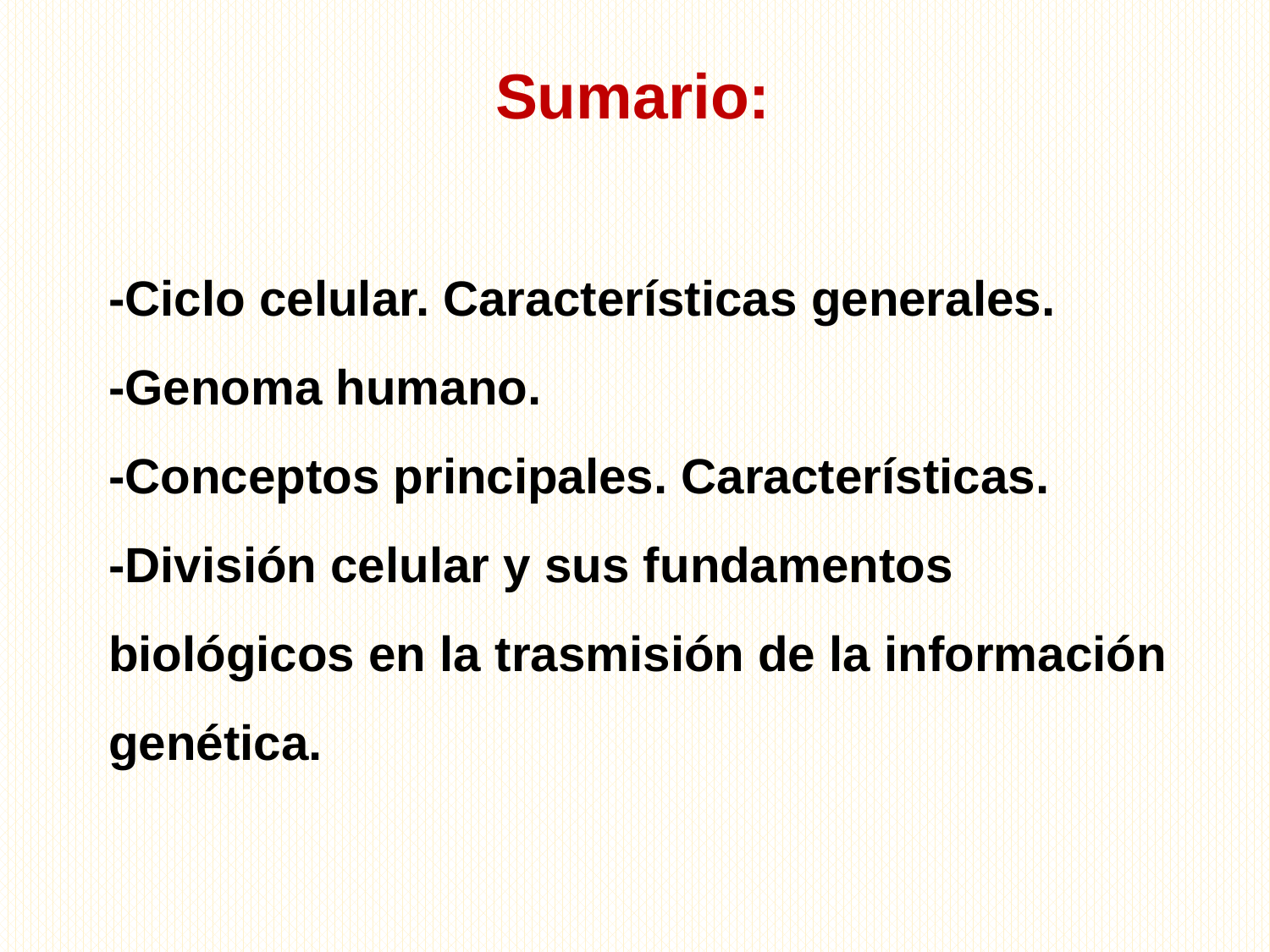

Sumario:
-Ciclo celular. Características generales.
-Genoma humano.
-Conceptos principales. Características.
-División celular y sus fundamentos biológicos en la trasmisión de la información genética.